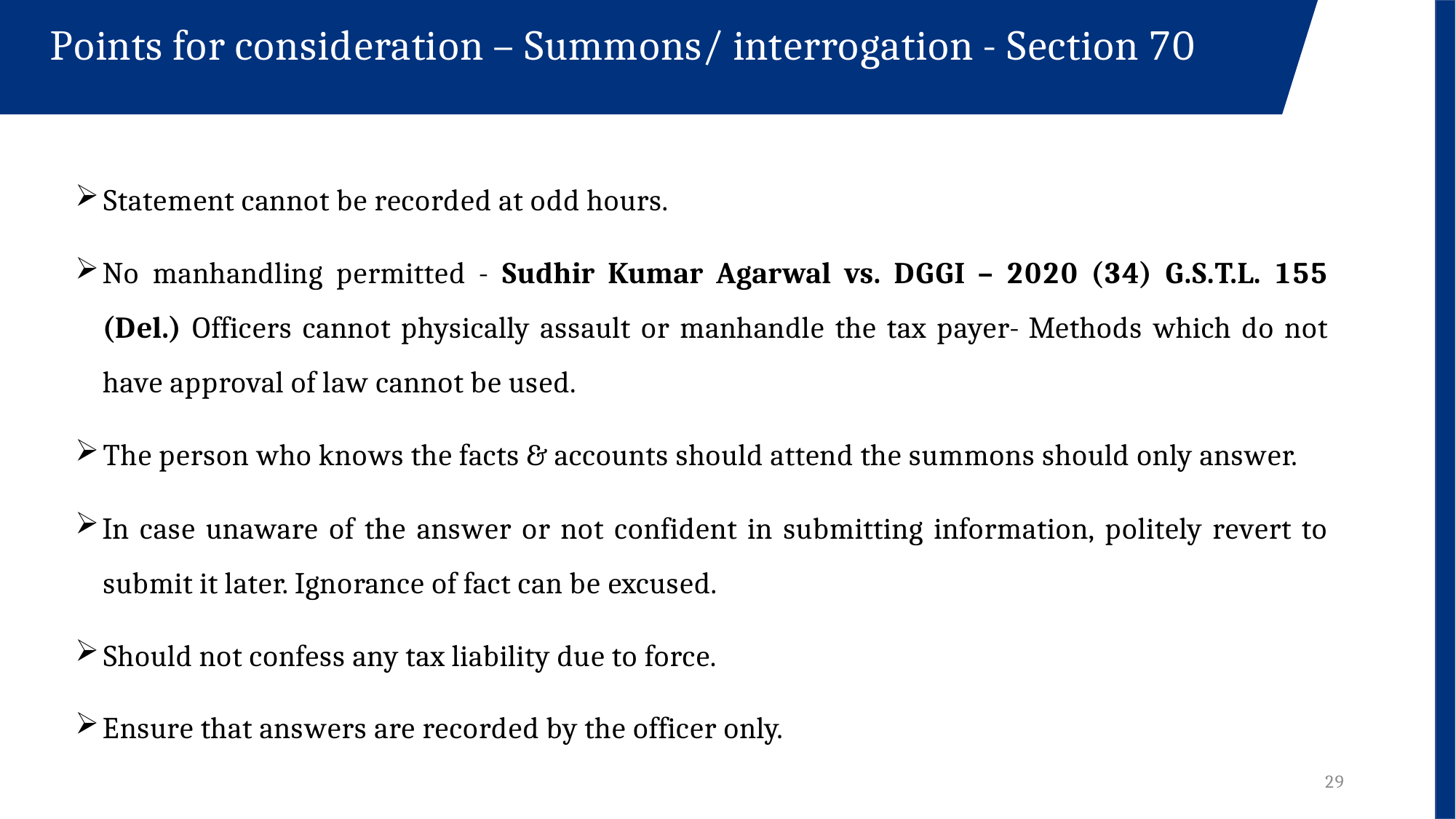

Points for consideration – Summons/ interrogation - Section 70

Statement cannot be recorded at odd hours.
No manhandling permitted - Sudhir Kumar Agarwal vs. DGGI – 2020 (34) G.S.T.L. 155 (Del.) Officers cannot physically assault or manhandle the tax payer- Methods which do not have approval of law cannot be used.
The person who knows the facts & accounts should attend the summons should only answer.
In case unaware of the answer or not confident in submitting information, politely revert to submit it later. Ignorance of fact can be excused.
Should not confess any tax liability due to force.
Ensure that answers are recorded by the officer only.

29